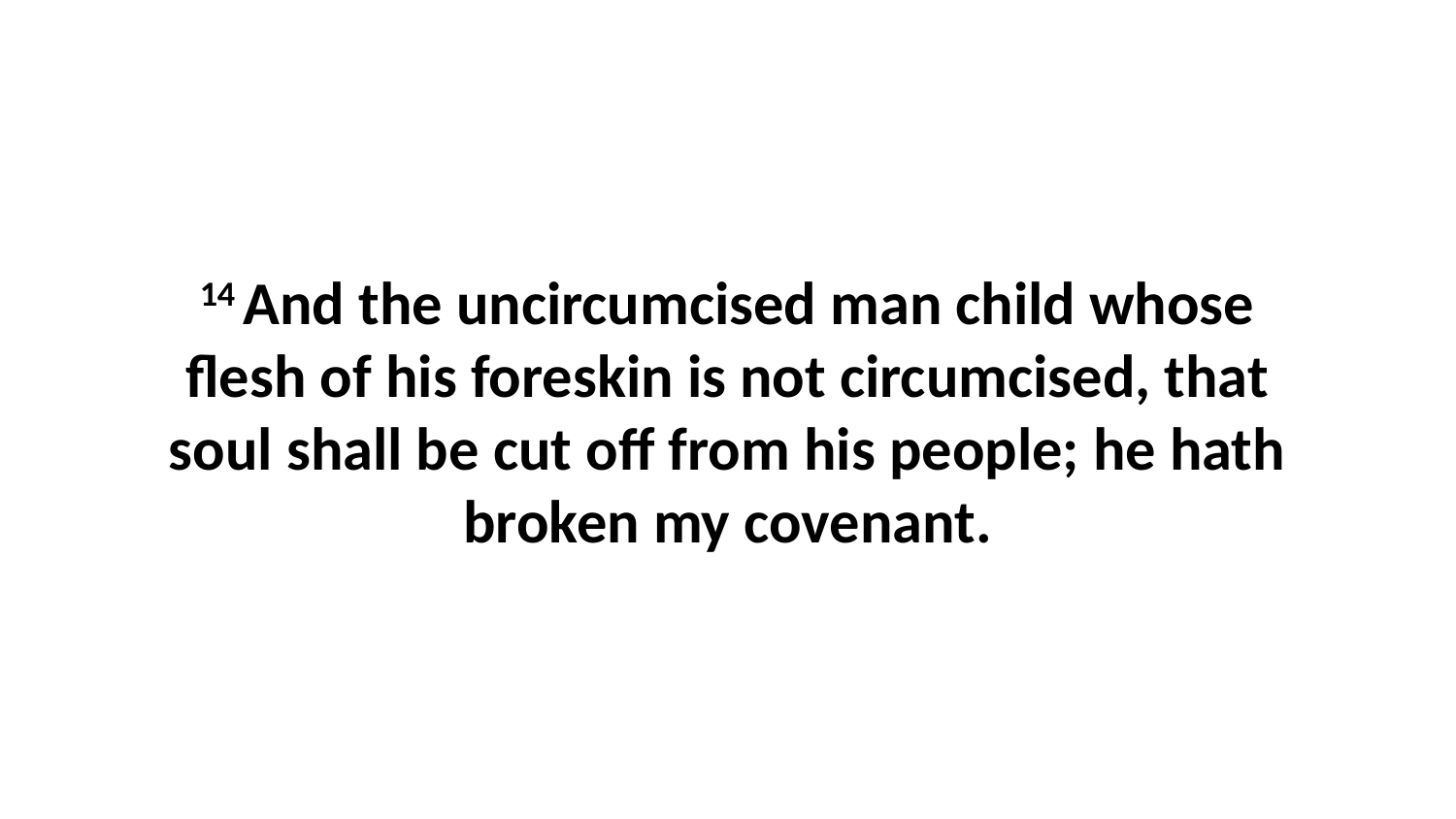

14 And the uncircumcised man child whose flesh of his foreskin is not circumcised, that soul shall be cut off from his people; he hath broken my covenant.